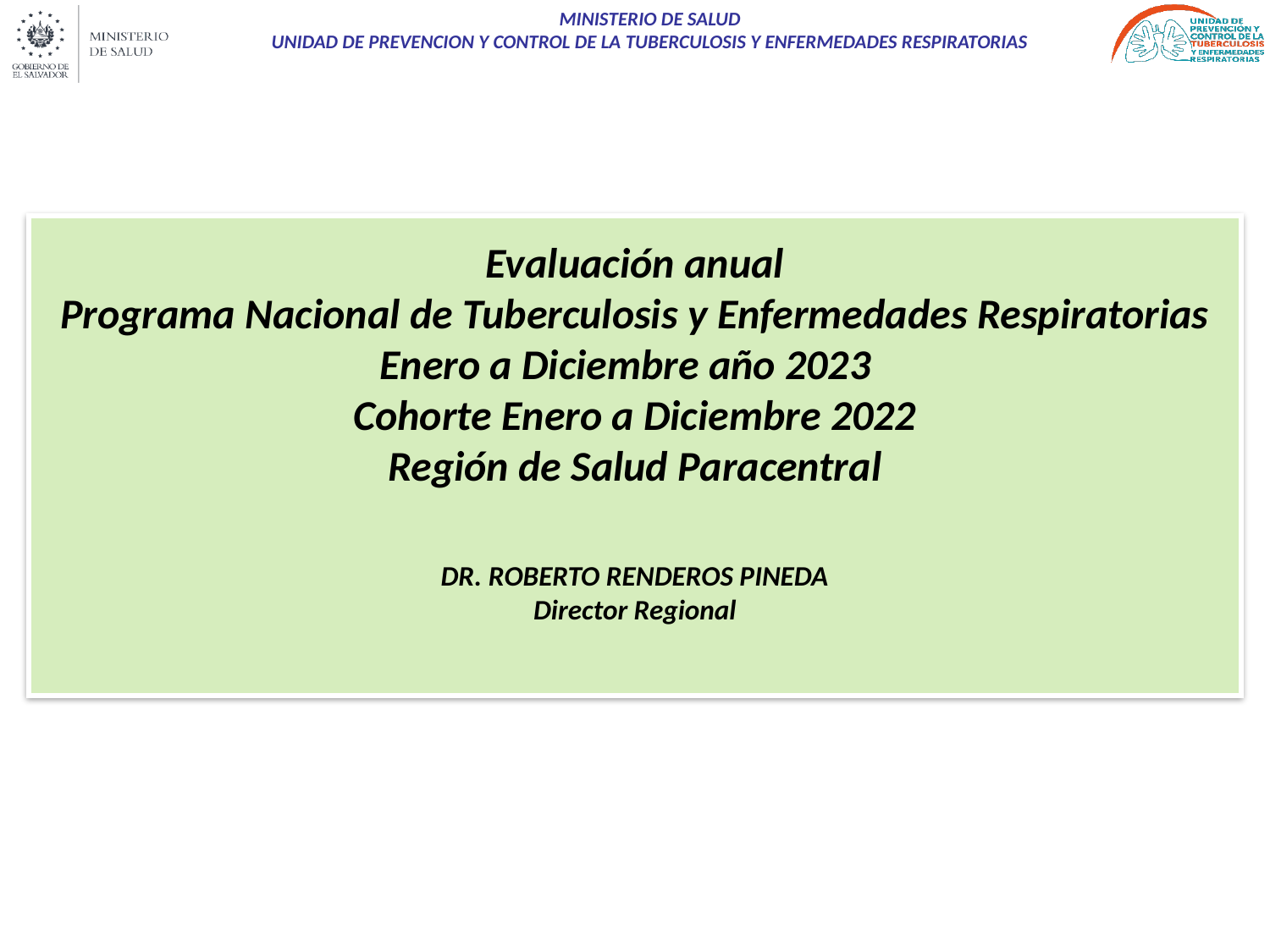

# Evaluación anual Programa Nacional de Tuberculosis y Enfermedades Respiratorias Enero a Diciembre año 2023 Cohorte Enero a Diciembre 2022 Región de Salud Paracentral DR. ROBERTO RENDEROS PINEDA Director Regional